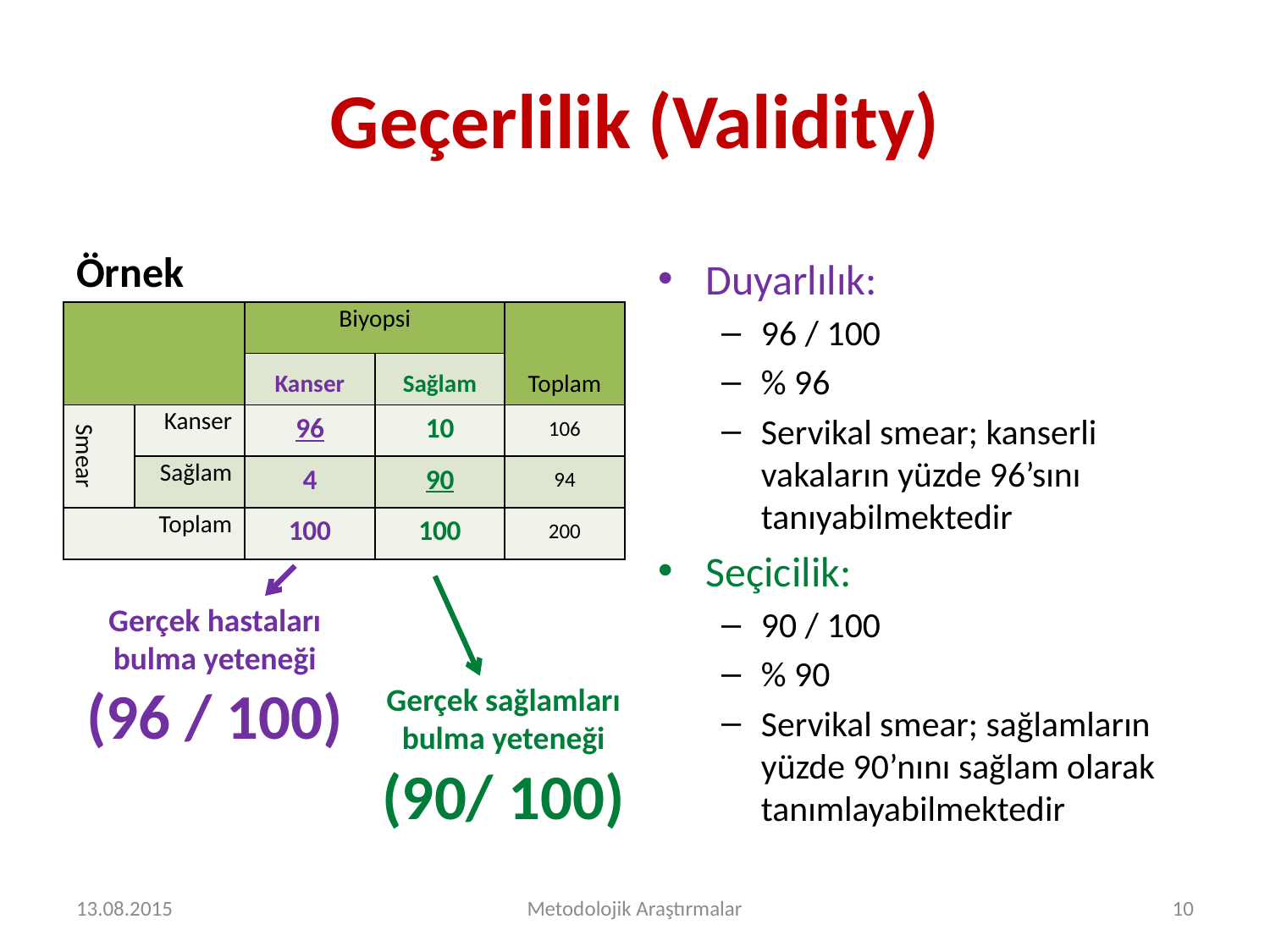

# Geçerlilik (Validity)
Örnek
Duyarlılık:
96 / 100
% 96
Servikal smear; kanserli vakaların yüzde 96’sını tanıyabilmektedir
Seçicilik:
90 / 100
% 90
Servikal smear; sağlamların yüzde 90’nını sağlam olarak tanımlayabilmektedir
|  |  | Biyopsi |  | Toplam |
| --- | --- | --- | --- | --- |
|  |  | Kanser | Sağlam |  |
| Smear | Kanser | 96 | 10 | 106 |
|  | Sağlam | 4 | 90 | 94 |
| Toplam |  | 100 | 100 | 200 |
Gerçek hastaları bulma yeteneği
(a / a+c)
Gerçek sağlamları bulma yeteneği
(d / b+d)
Gerçek hastaları bulma yeteneği
(96 / 100)
Gerçek sağlamları bulma yeteneği
(90/ 100)
13.08.2015
Metodolojik Araştırmalar
10